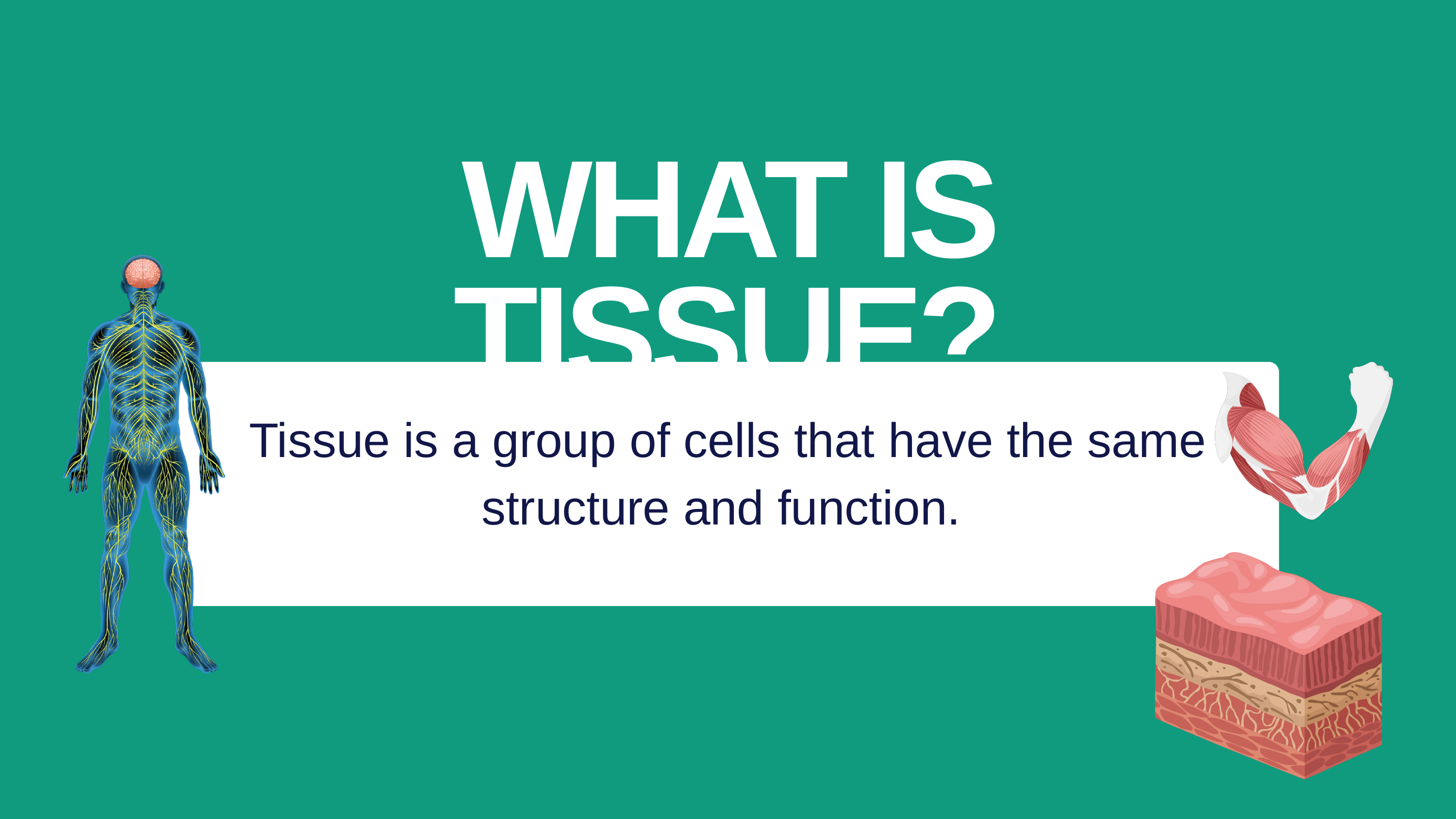

WHAT IS TISSUE?

Tissue is a group of cells that have the same structure and function.